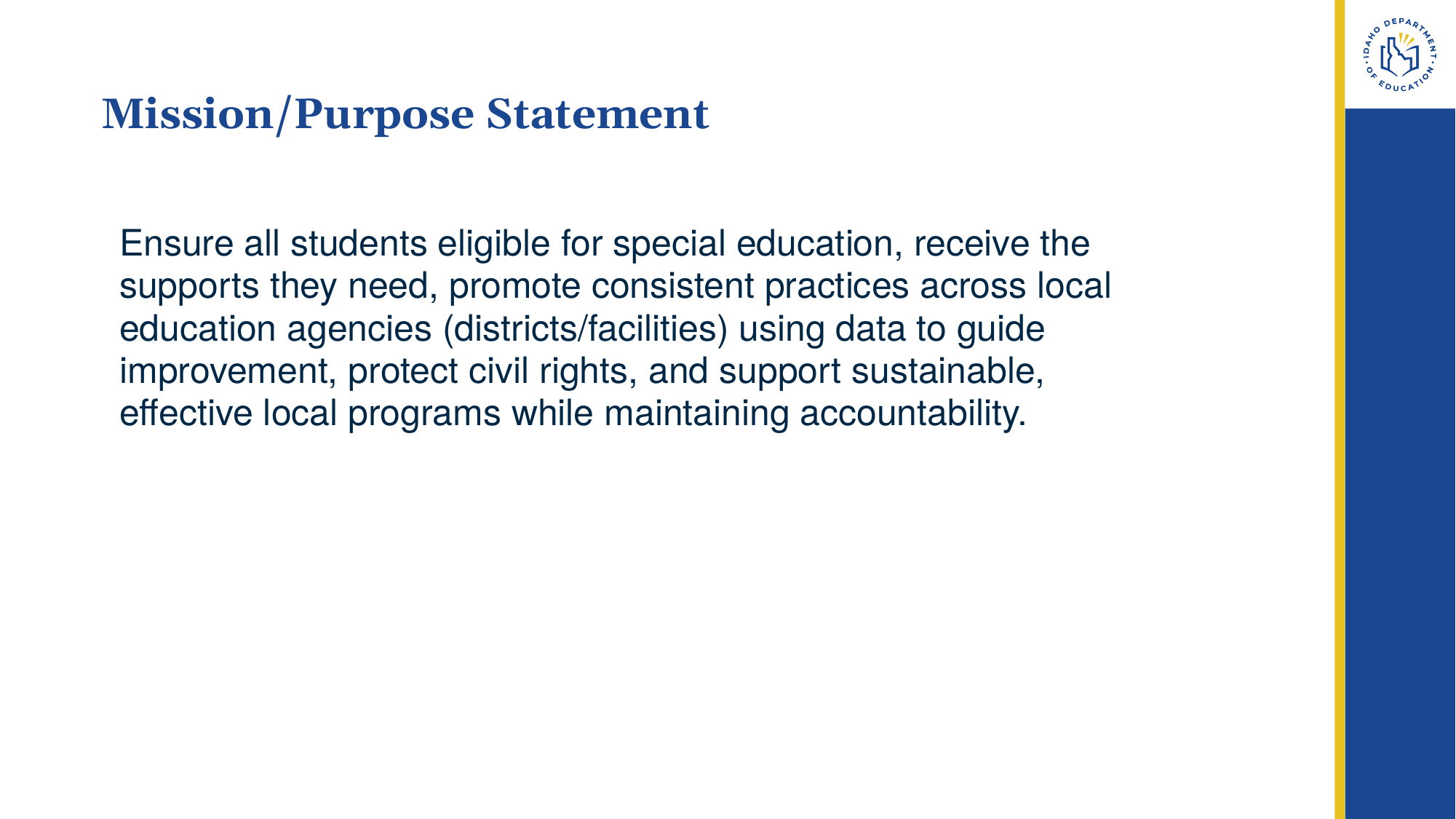

# Mission/Purpose Statement
Ensure all students eligible for special education, receive the supports they need, promote consistent practices across local education agencies (districts/facilities) using data to guide improvement, protect civil rights, and support sustainable, effective local programs while maintaining accountability.